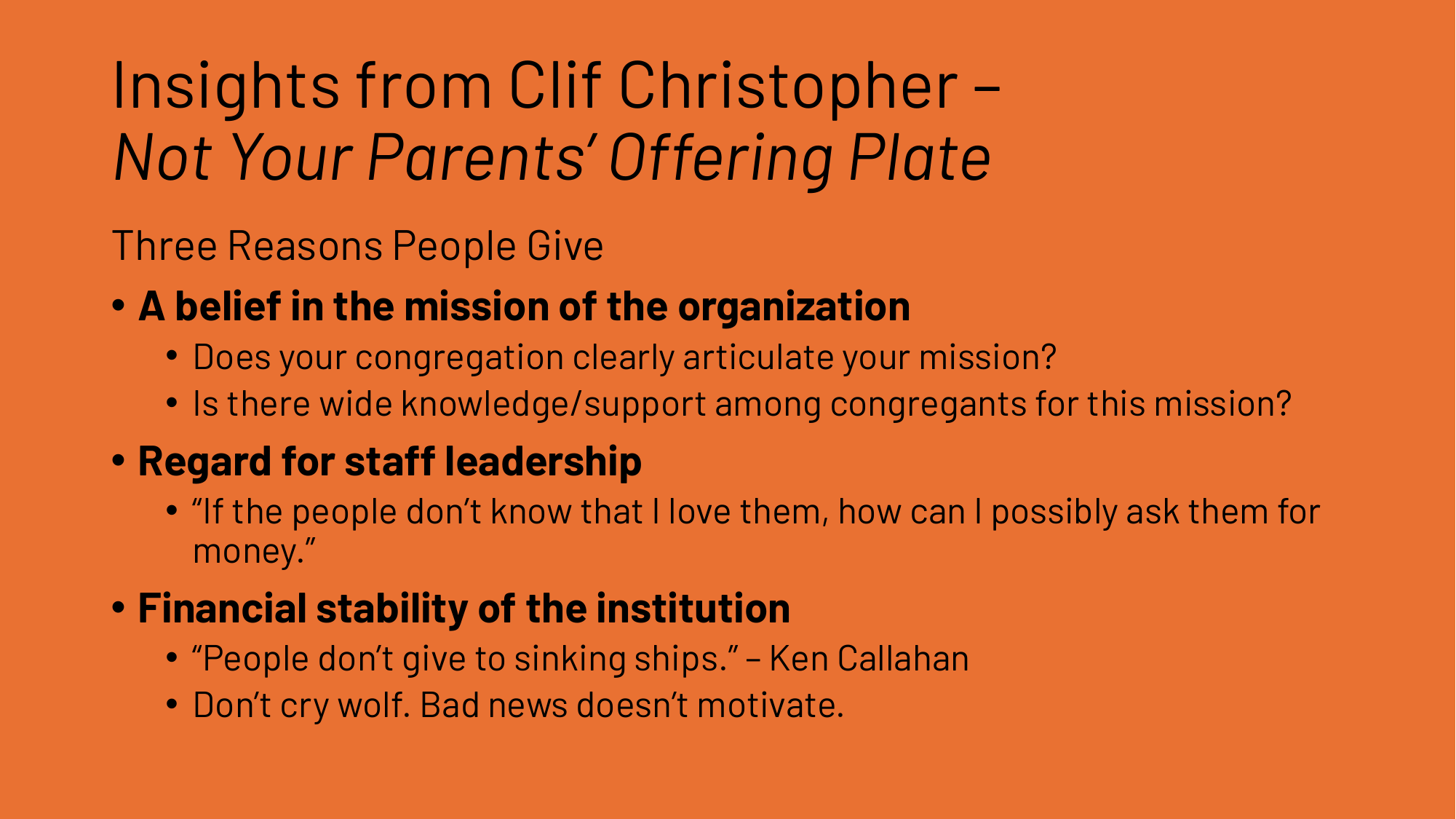

# Insights from Clif Christopher – Not Your Parents’ Offering Plate
Three Reasons People Give
A belief in the mission of the organization
Does your congregation clearly articulate your mission?
Is there wide knowledge/support among congregants for this mission?
Regard for staff leadership
“If the people don’t know that I love them, how can I possibly ask them for money.”
Financial stability of the institution
“People don’t give to sinking ships.” – Ken Callahan
Don’t cry wolf. Bad news doesn’t motivate.